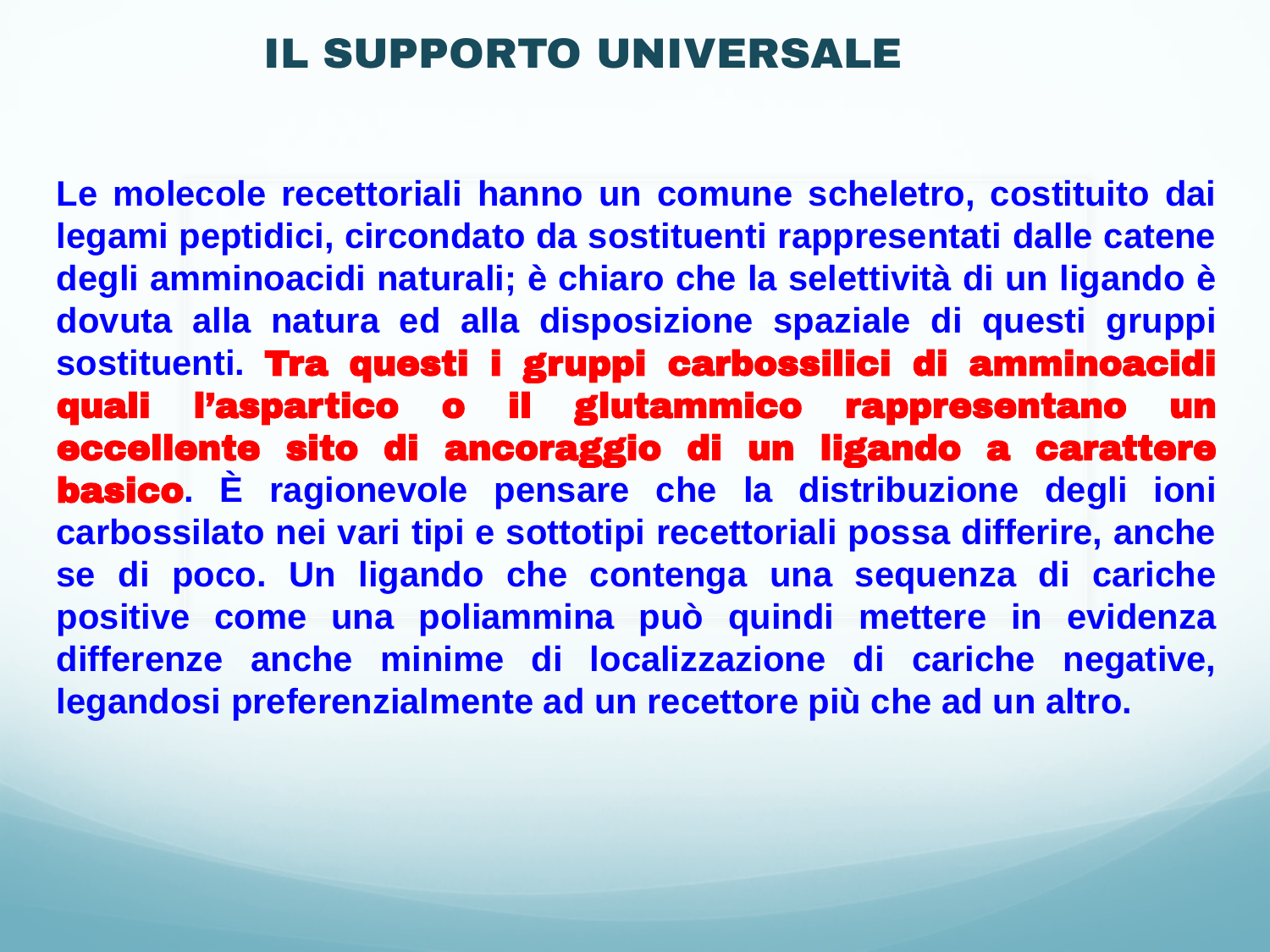

IL SUPPORTO UNIVERSALE
Le molecole recettoriali hanno un comune scheletro, costituito dai legami peptidici, circondato da sostituenti rappresentati dalle catene degli amminoacidi naturali; è chiaro che la selettività di un ligando è dovuta alla natura ed alla disposizione spaziale di questi gruppi sostituenti. Tra questi i gruppi carbossilici di amminoacidi quali l’aspartico o il glutammico rappresentano un eccellente sito di ancoraggio di un ligando a carattere basico. È ragionevole pensare che la distribuzione degli ioni carbossilato nei vari tipi e sottotipi recettoriali possa differire, anche se di poco. Un ligando che contenga una sequenza di cariche positive come una poliammina può quindi mettere in evidenza differenze anche minime di localizzazione di cariche negative, legandosi preferenzialmente ad un recettore più che ad un altro.